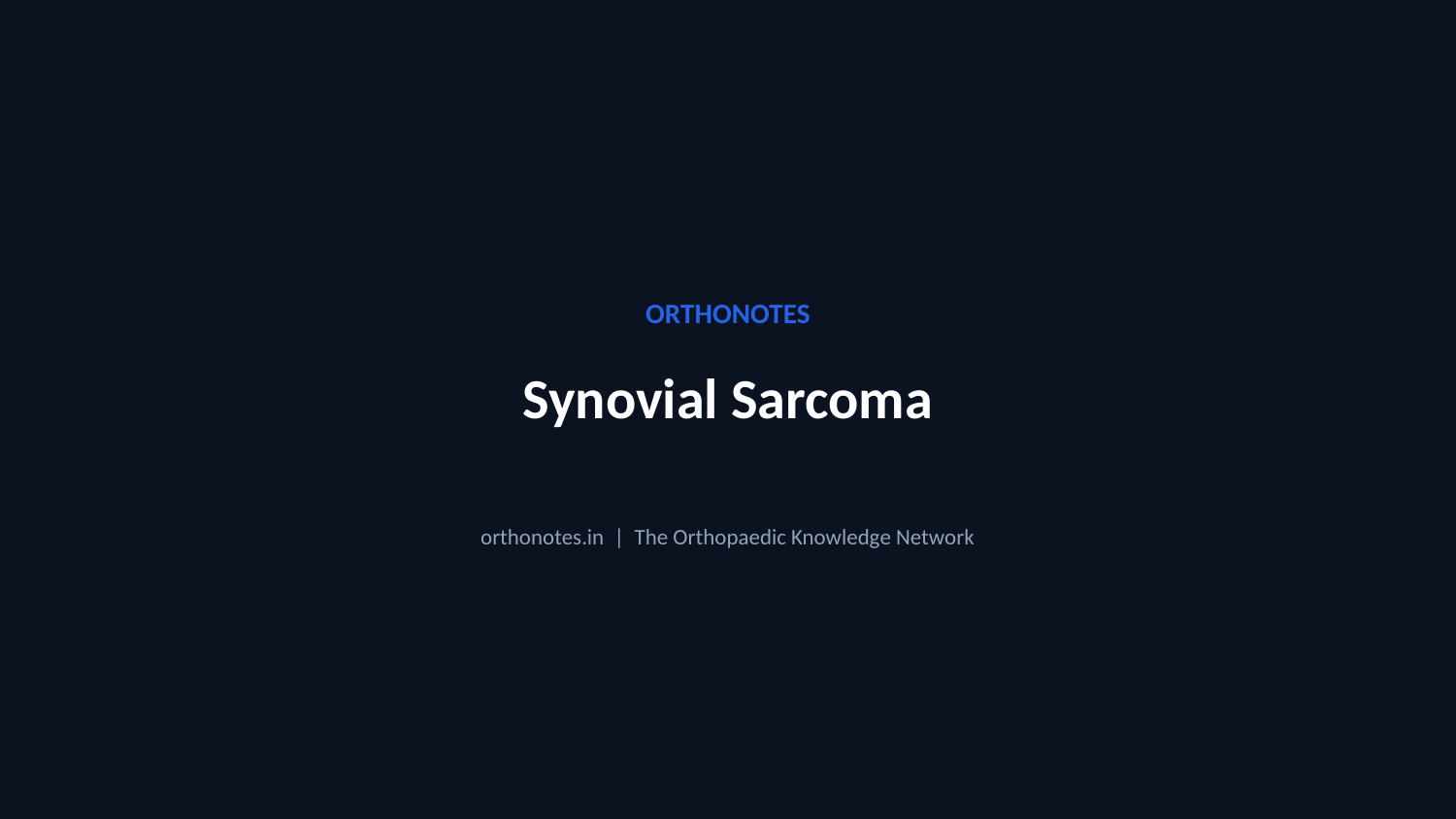

ORTHONOTES
Synovial Sarcoma
orthonotes.in  |  The Orthopaedic Knowledge Network